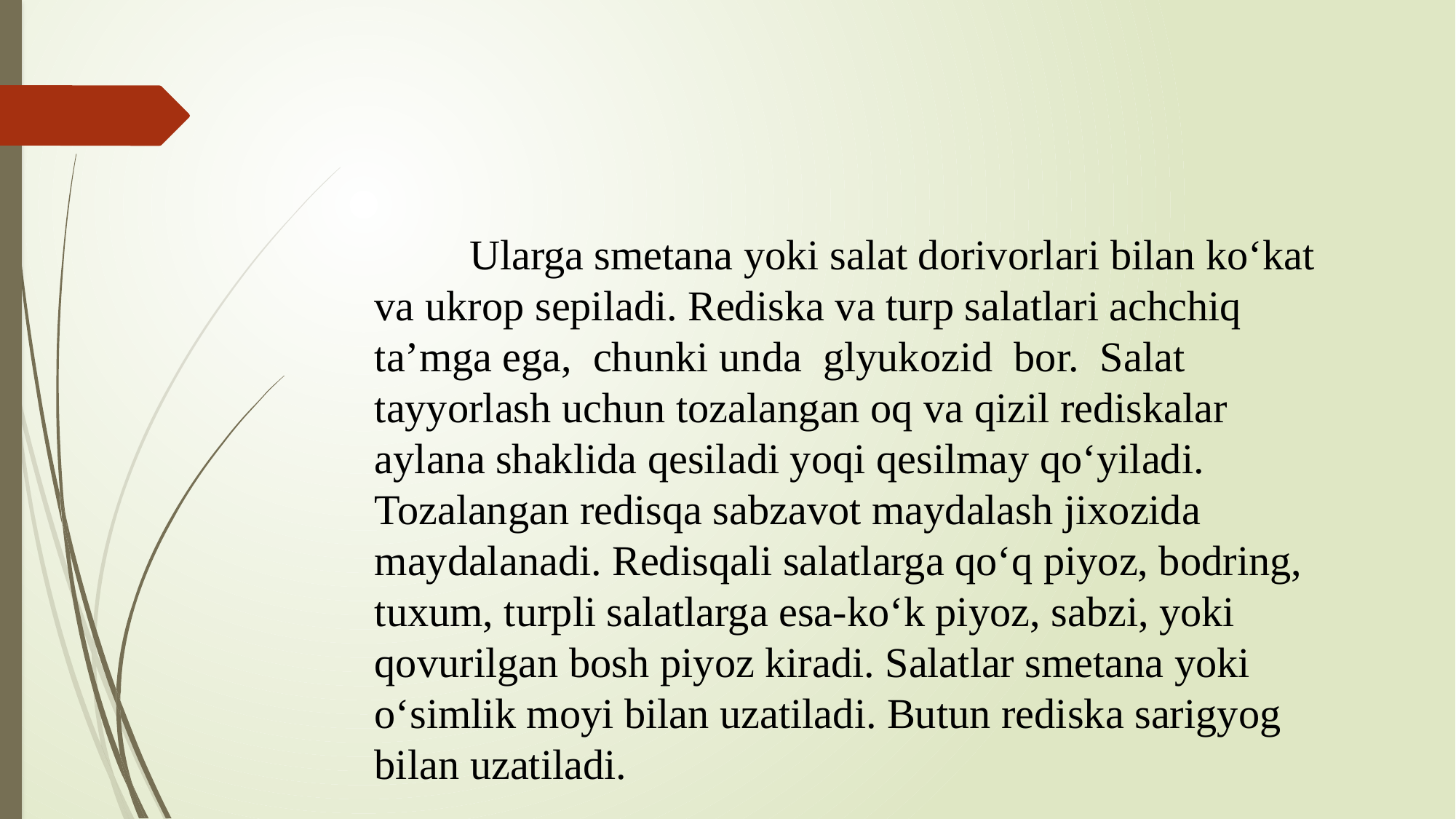

Ularga smetana yoki salat dorivorlari bilan ko‘kat va ukrop sepiladi. Rediska va turp salatlari achchiq  ta’mga ega,  chunki unda  glyukozid  bor.  Salat tayyorlash uchun tozalangan oq va qizil rediskalar aylana shaklida qesiladi yoqi qesilmay qo‘yiladi. Tozalangan redisqa sabzavot maydalash jixozida maydalanadi. Redisqali salatlarga qo‘q piyoz, bodring, tuxum, turpli salatlarga esa-ko‘k piyoz, sabzi, yoki qovurilgan bosh piyoz kiradi. Salatlar smetana yoki o‘simlik moyi bilan uzatiladi. Butun rediska sarigyog  bilan uzatiladi.